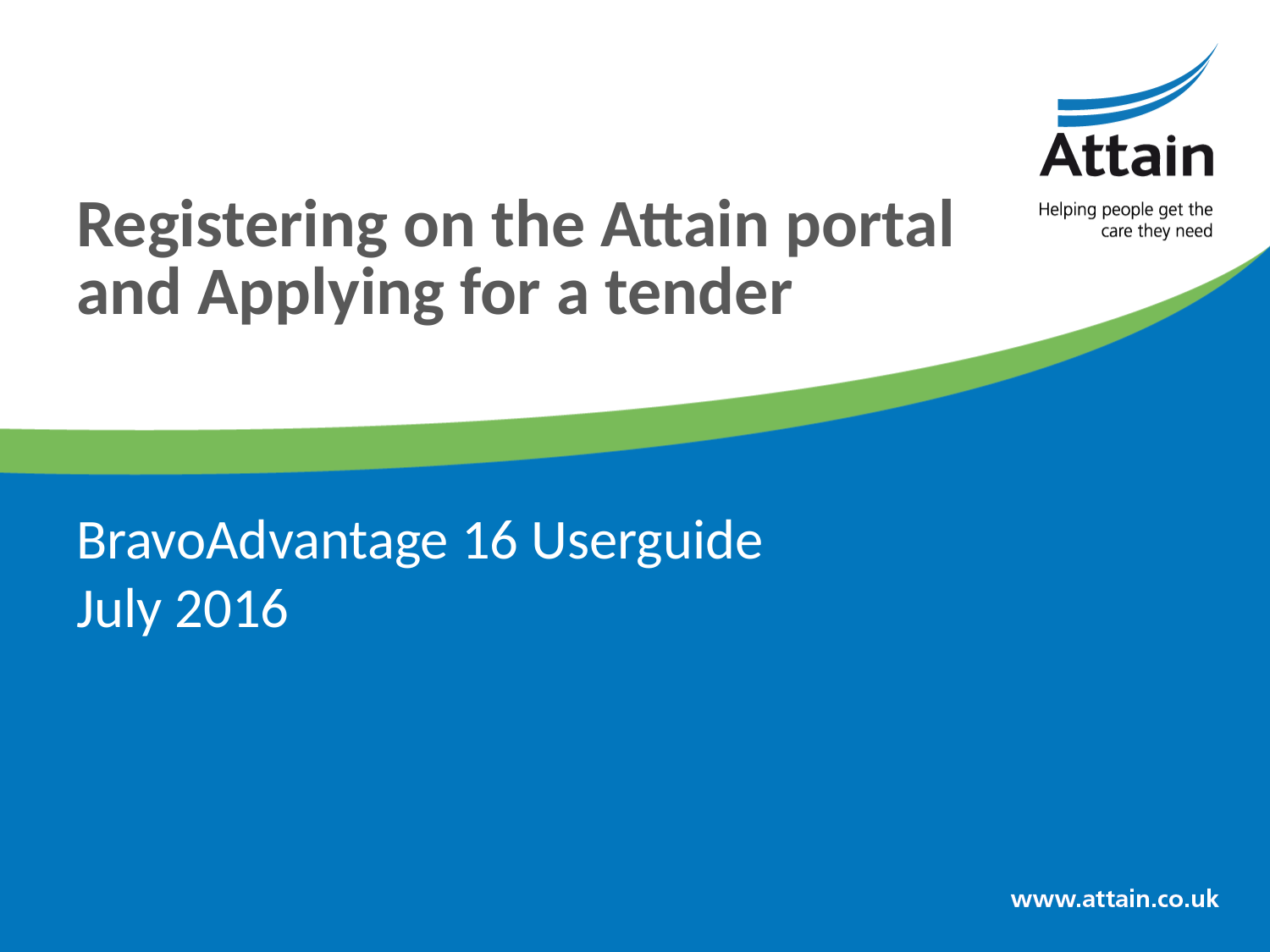

# Registering on the Attain portal and Applying for a tender
BravoAdvantage 16 Userguide
July 2016